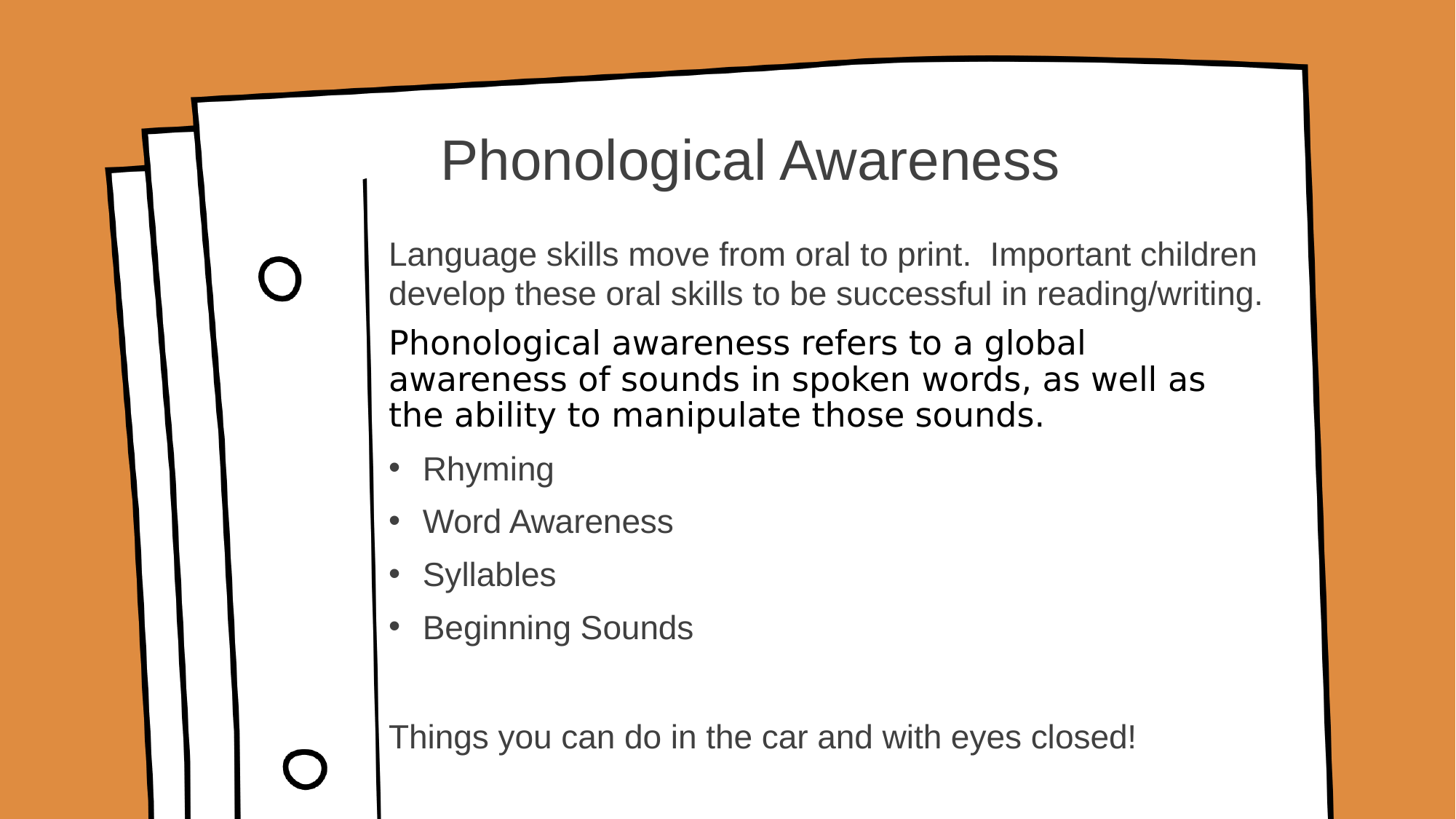

# Phonological Awareness

Language skills move from oral to print.  Important children develop these oral skills to be successful in reading/writing.
Phonological awareness refers to a global awareness of sounds in spoken words, as well as the ability to manipulate those sounds.
Rhyming
Word Awareness
Syllables
Beginning Sounds

Things you can do in the car and with eyes closed!